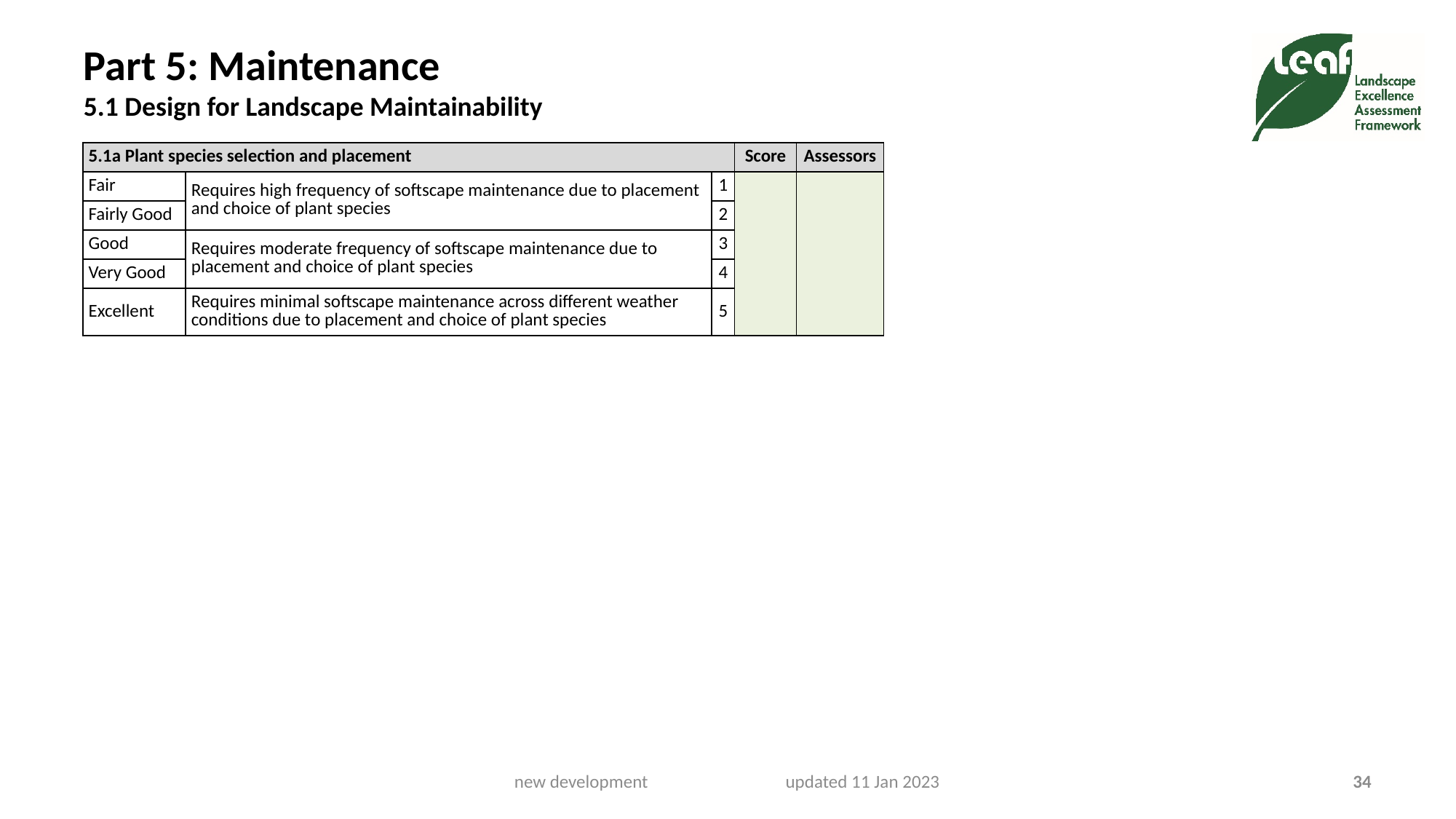

# Part 5: Maintenance 5.1 Design for Landscape Maintainability
| 5.1a Plant species selection and placement |  |  | Score | Assessors |
| --- | --- | --- | --- | --- |
| Fair | Requires high frequency of softscape maintenance due to placement and choice of plant species | 1 |  |  |
| Fairly Good |  | 2 |  |  |
| Good | Requires moderate frequency of softscape maintenance due to placement and choice of plant species | 3 |  |  |
| Very Good |  | 4 |  |  |
| Excellent | Requires minimal softscape maintenance across different weather conditions due to placement and choice of plant species | 5 |  |  |

new development                                 updated 11 Jan 2023
34